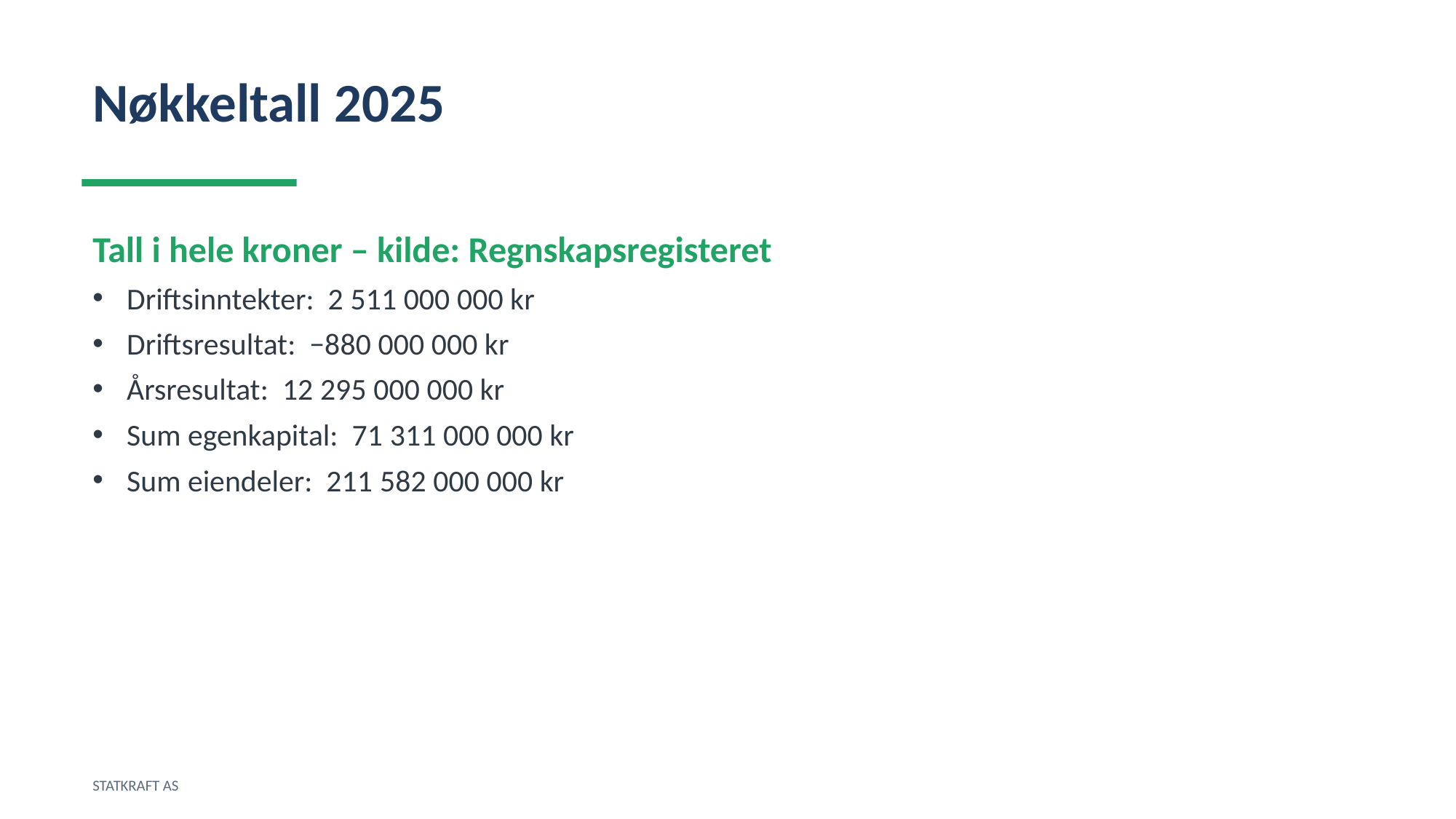

Nøkkeltall 2025

Tall i hele kroner – kilde: Regnskapsregisteret
Driftsinntekter:  2 511 000 000 kr
Driftsresultat:  −880 000 000 kr
Årsresultat:  12 295 000 000 kr
Sum egenkapital:  71 311 000 000 kr
Sum eiendeler:  211 582 000 000 kr
STATKRAFT AS